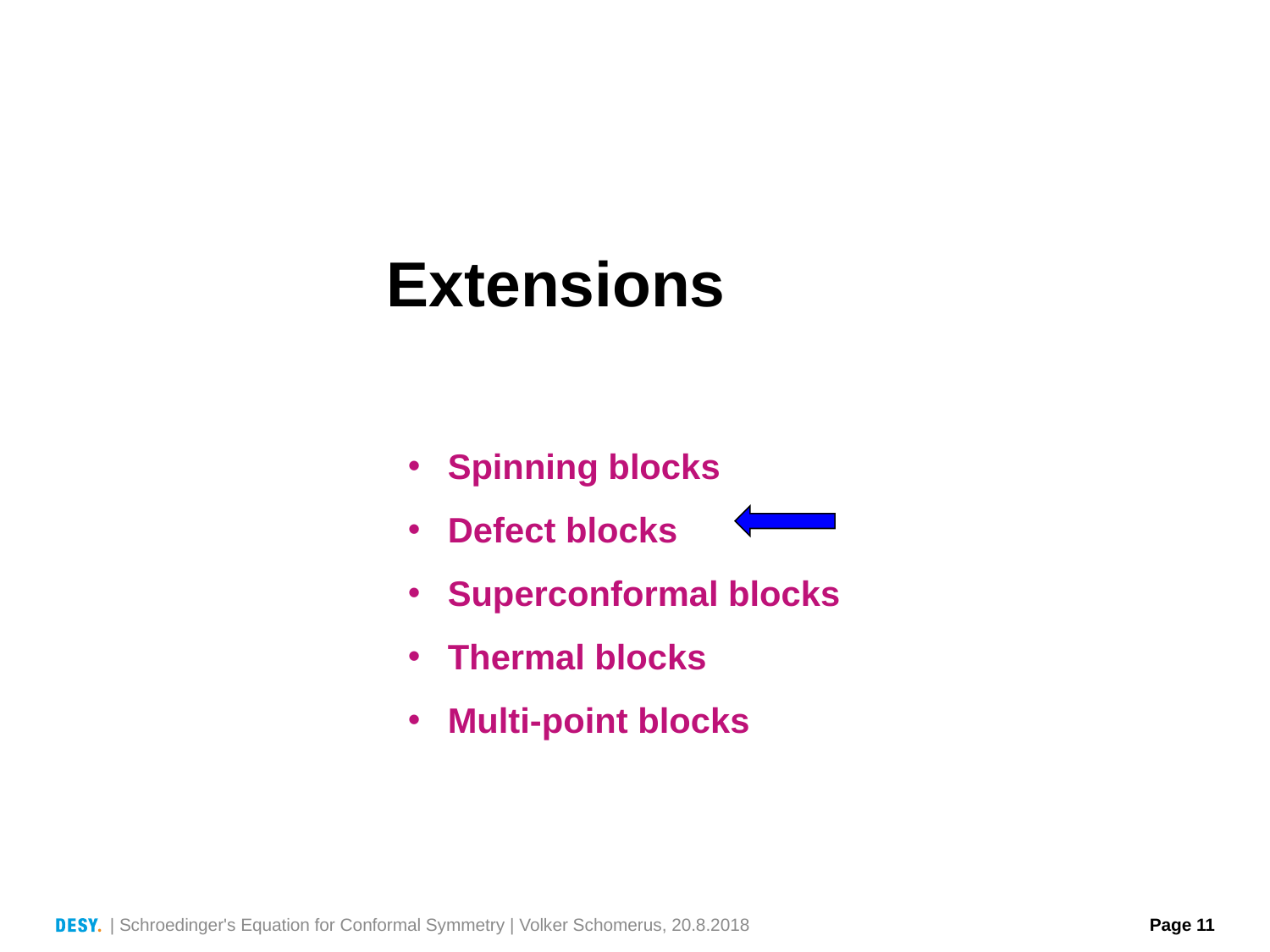

Extensions
Spinning blocks
Defect blocks
Superconformal blocks
Thermal blocks
Multi-point blocks

| Schroedinger's Equation for Conformal Symmetry | Volker Schomerus, 20.8.2018